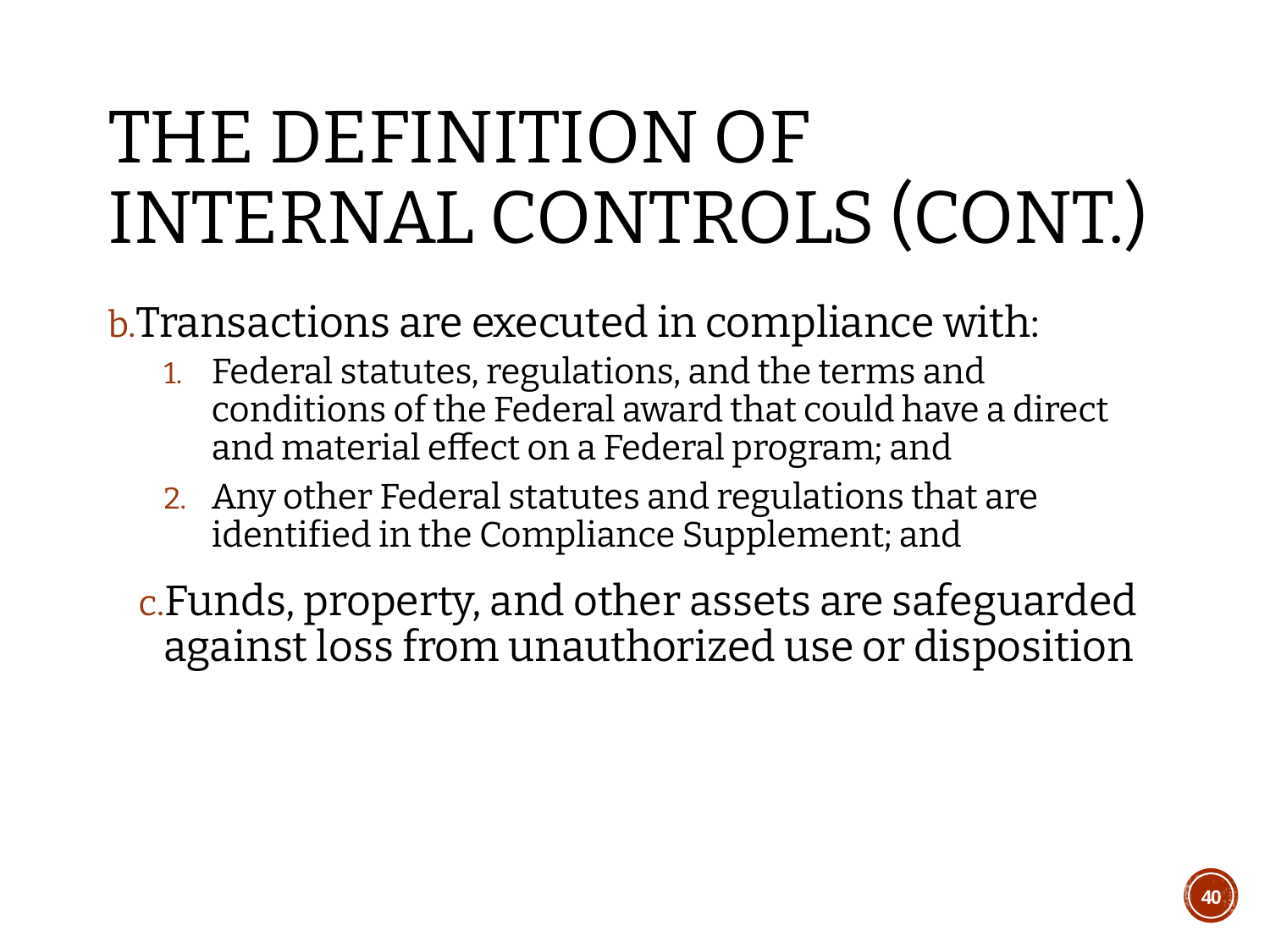

# The Definition of Internal Controls (cont.)
Transactions are executed in compliance with:
Federal statutes, regulations, and the terms and conditions of the Federal award that could have a direct and material effect on a Federal program; and
Any other Federal statutes and regulations that are identified in the Compliance Supplement; and
Funds, property, and other assets are safeguarded against loss from unauthorized use or disposition
40